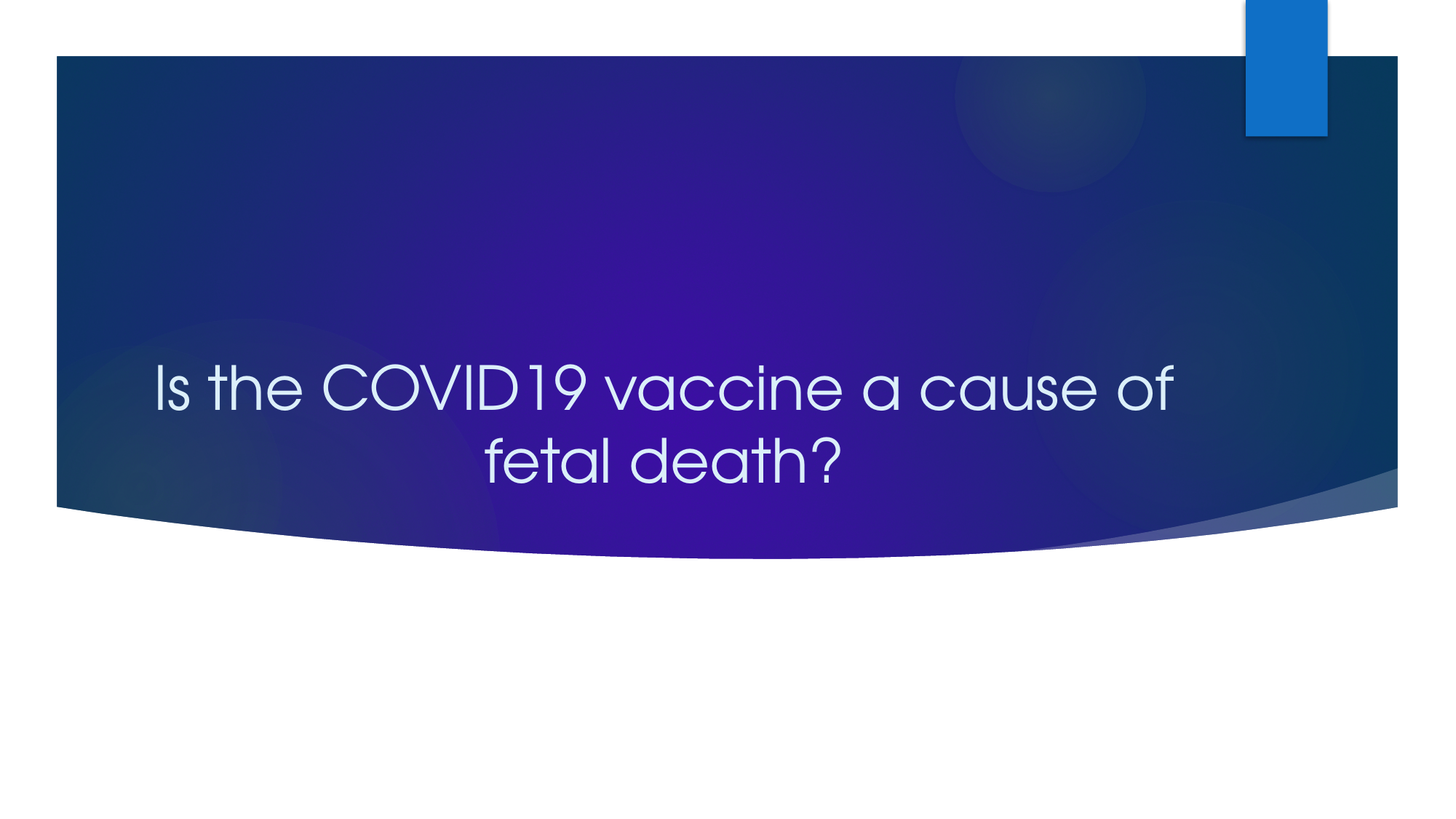

# Is the COVID19 vaccine a cause of fetal death?